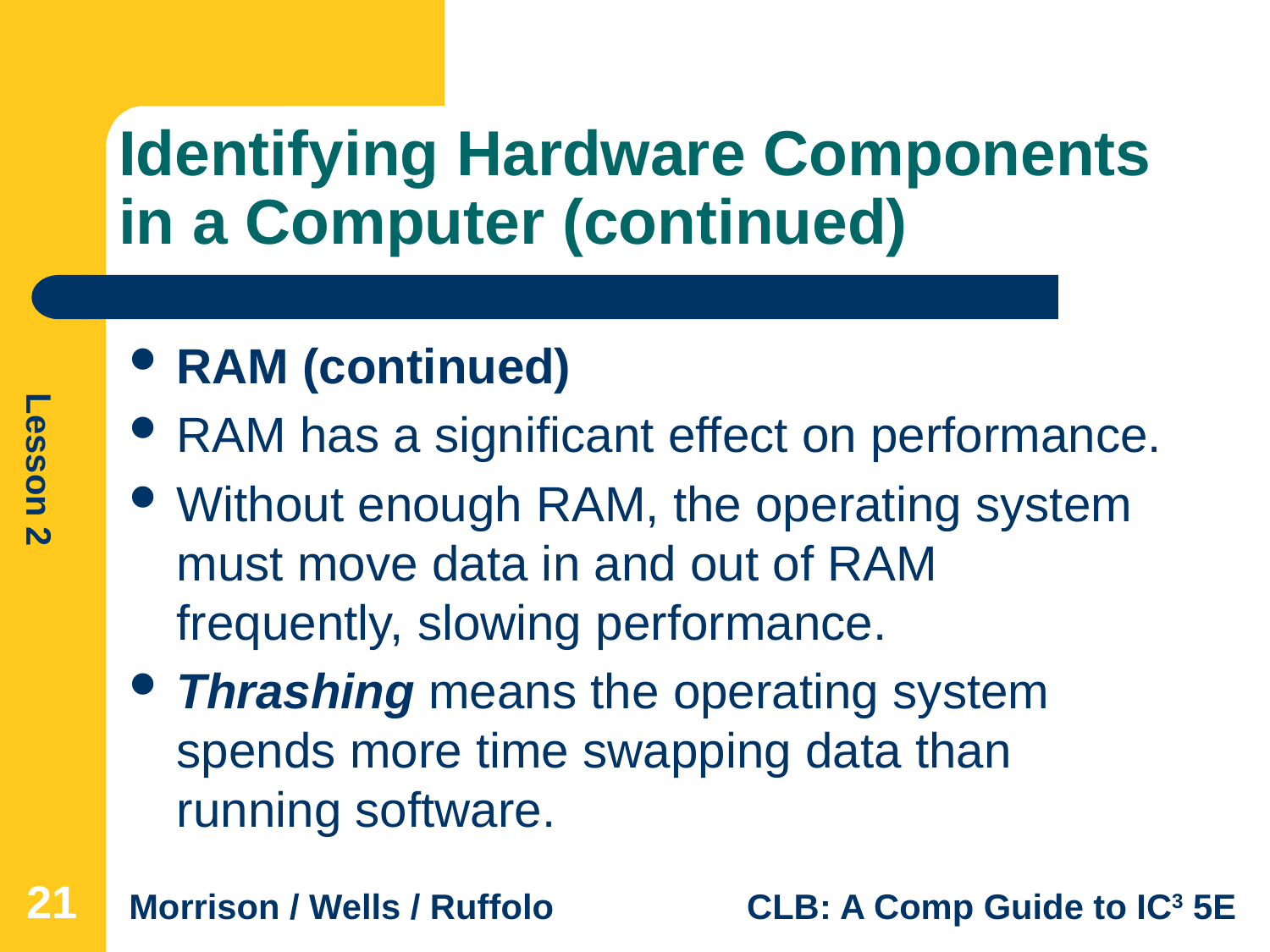

# Identifying Hardware Components in a Computer (continued)
RAM (continued)
RAM has a significant effect on performance.
Without enough RAM, the operating system must move data in and out of RAM frequently, slowing performance.
Thrashing means the operating system spends more time swapping data than running software.

21